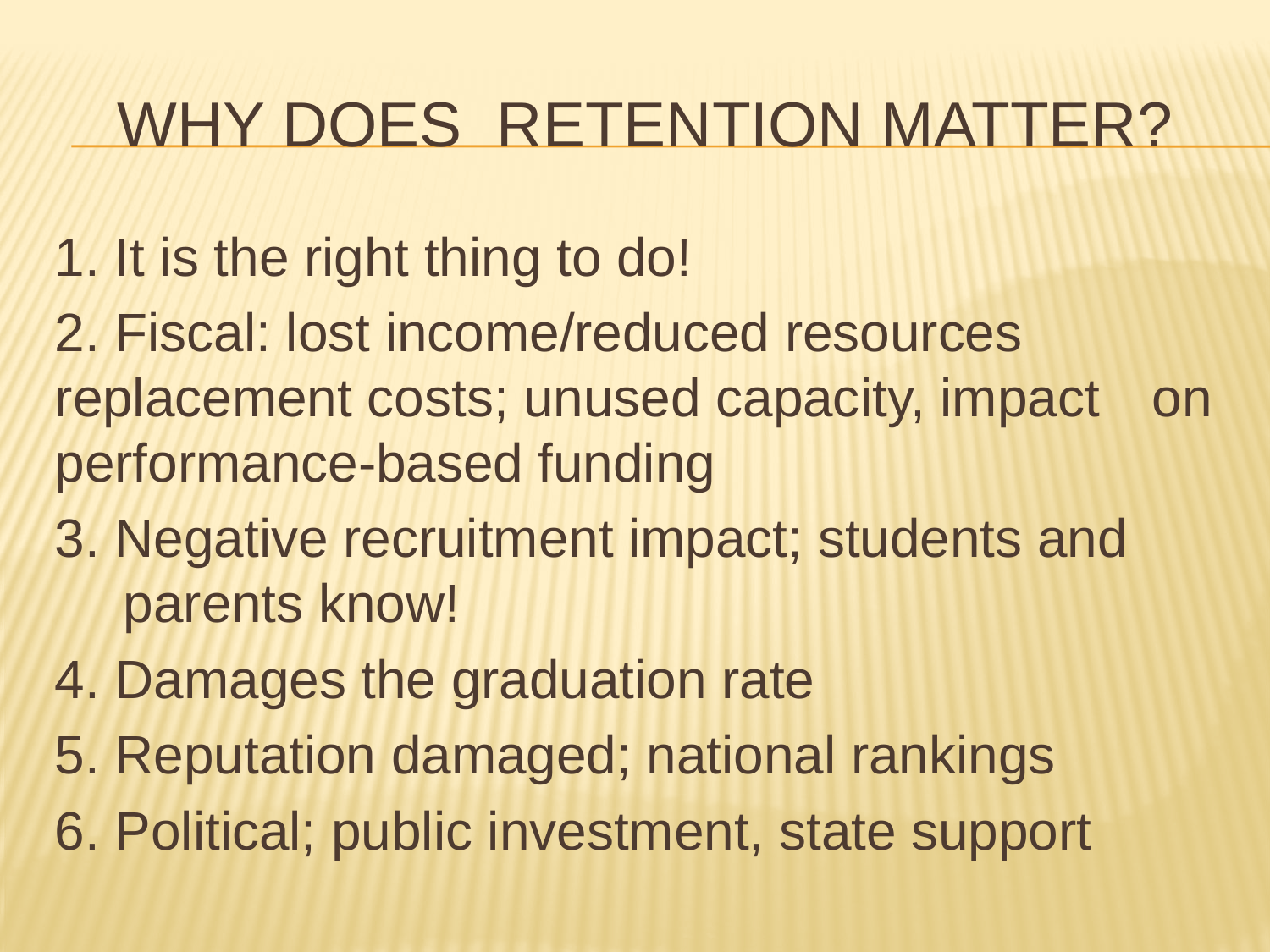

# Why does  retention matter?
1. It is the right thing to do!
2. Fiscal: lost income/reduced resources 	replacement costs; unused capacity, impact 	on performance-based funding
3. Negative recruitment impact; students and parents know!
4. Damages the graduation rate
5. Reputation damaged; national rankings
6. Political; public investment, state support